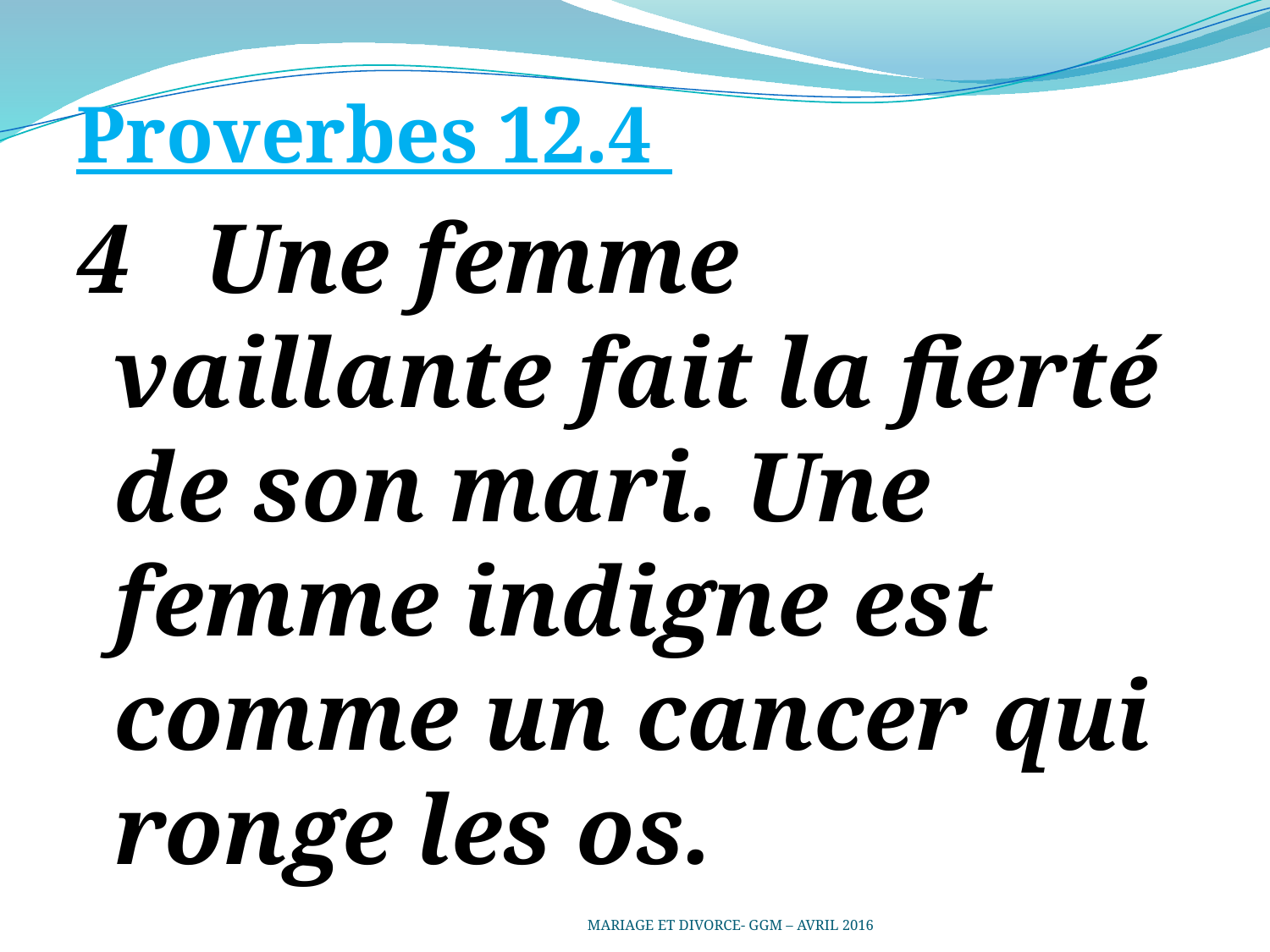

Proverbes 12.4
4   Une femme vaillante fait la fierté de son mari. Une femme indigne est comme un cancer qui ronge les os.

MARIAGE ET DIVORCE- GGM – AVRIL 2016